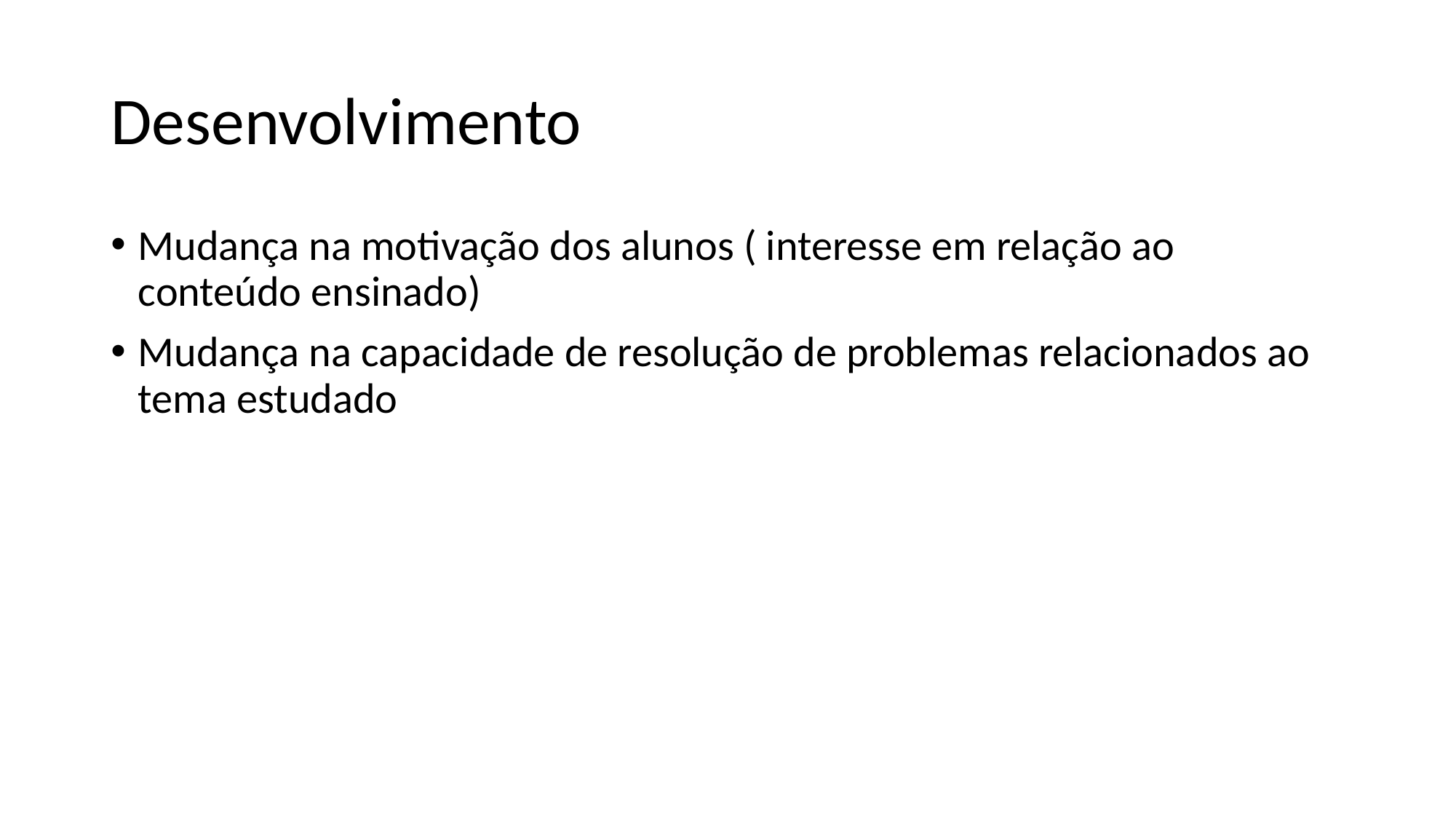

# Desenvolvimento
Mudança na motivação dos alunos ( interesse em relação ao conteúdo ensinado)
Mudança na capacidade de resolução de problemas relacionados ao tema estudado